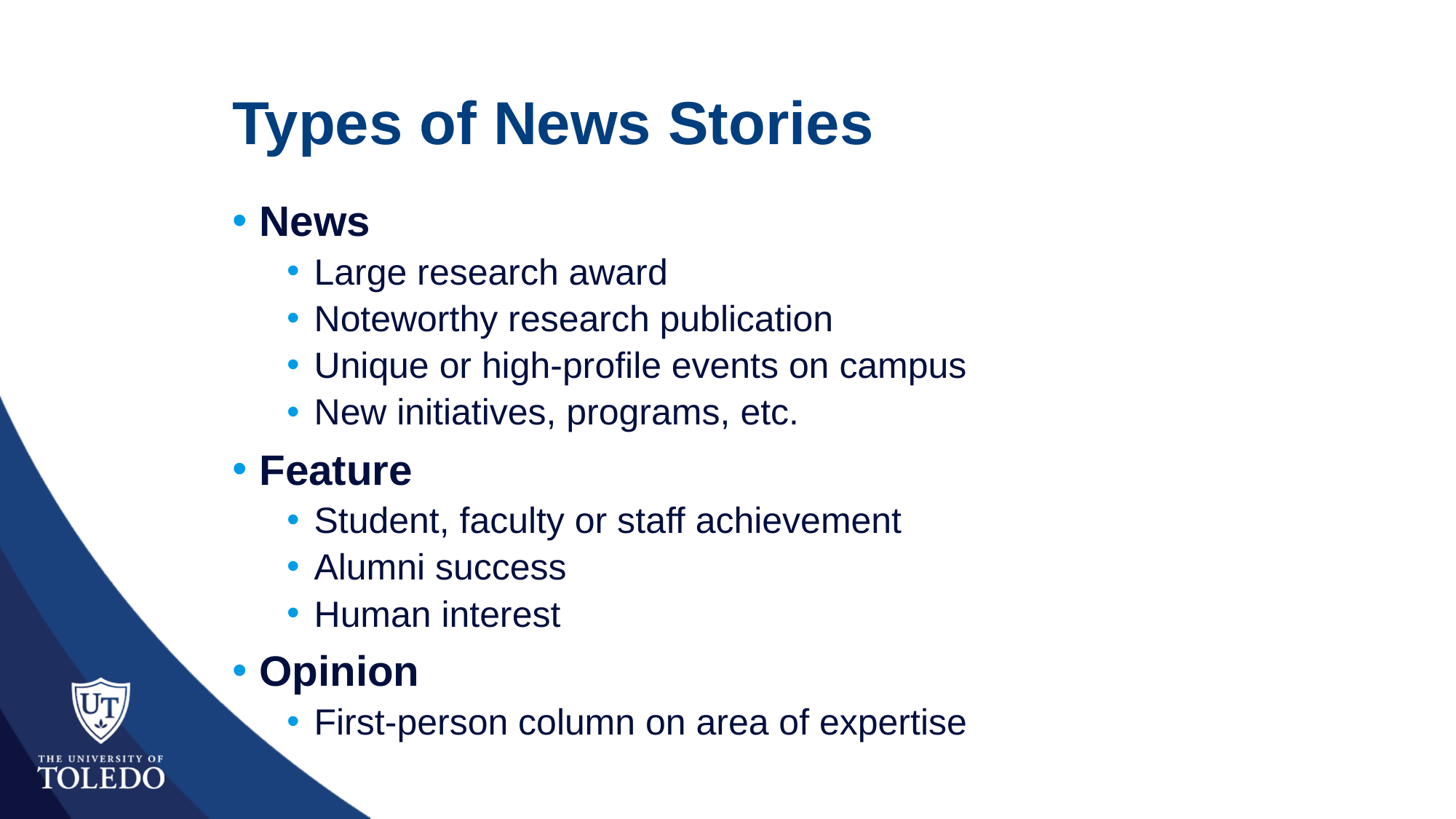

# Types of News Stories
News
Large research award
Noteworthy research publication
Unique or high-profile events on campus
New initiatives, programs, etc.
Feature
Student, faculty or staff achievement
Alumni success
Human interest
Opinion
First-person column on area of expertise